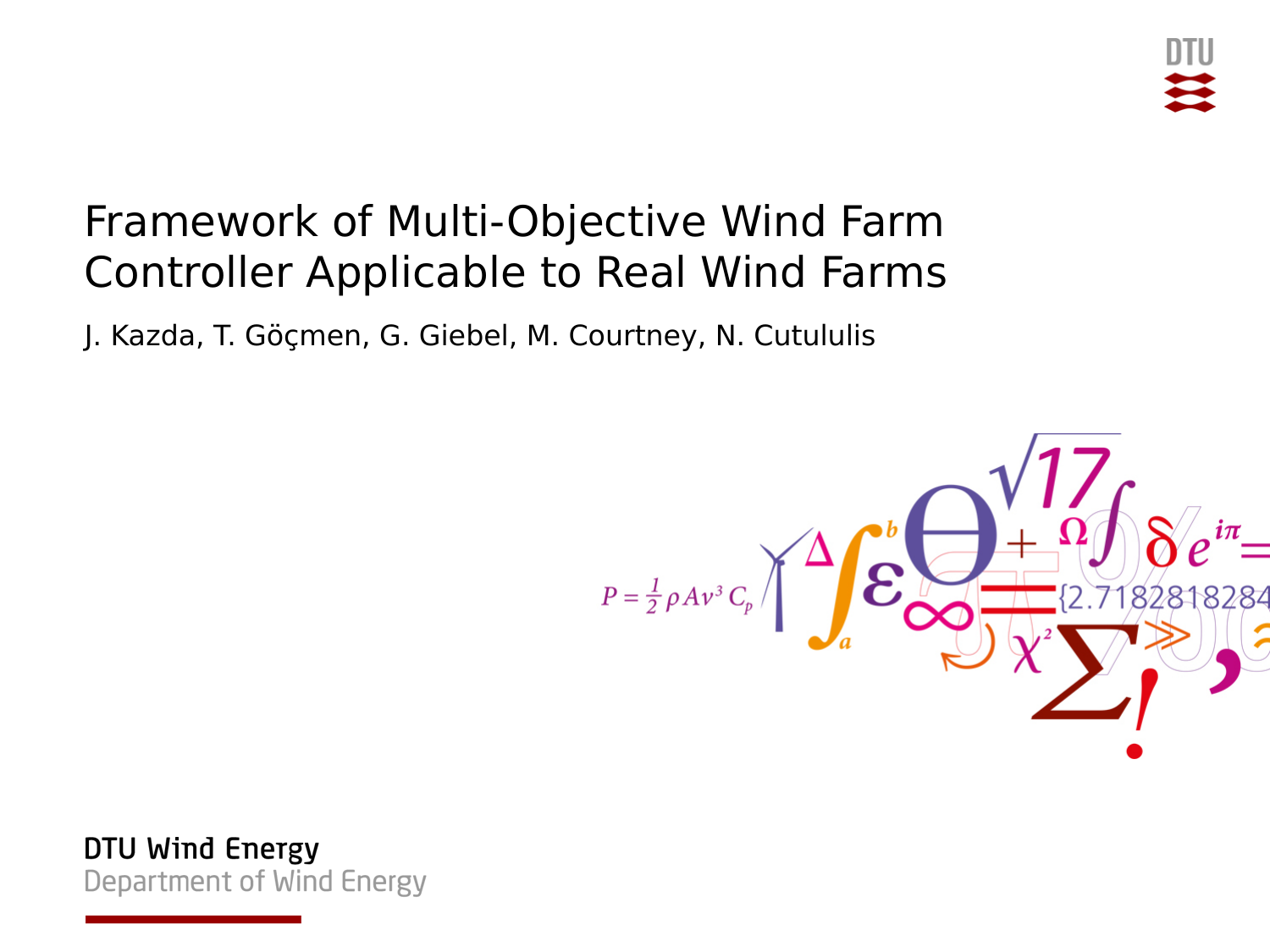

# Framework of Multi-Objective Wind Farm Controller Applicable to Real Wind Farms
J. Kazda, T. Göçmen, G. Giebel, M. Courtney, N. Cutululis